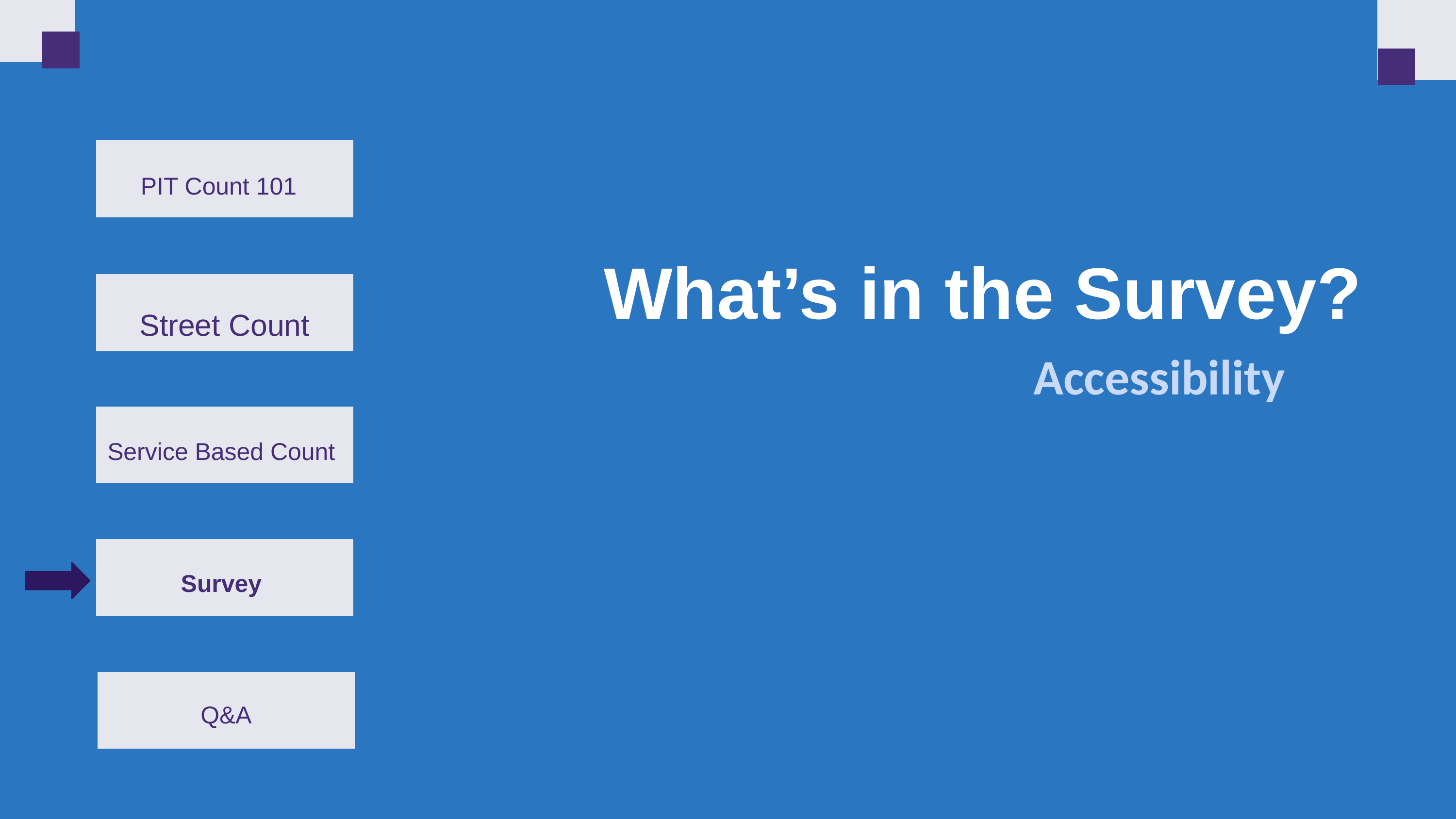

PIT Count 101
What’s in the Survey?

Street Count
Accessibility

Service Based Count

Survey

Q&A